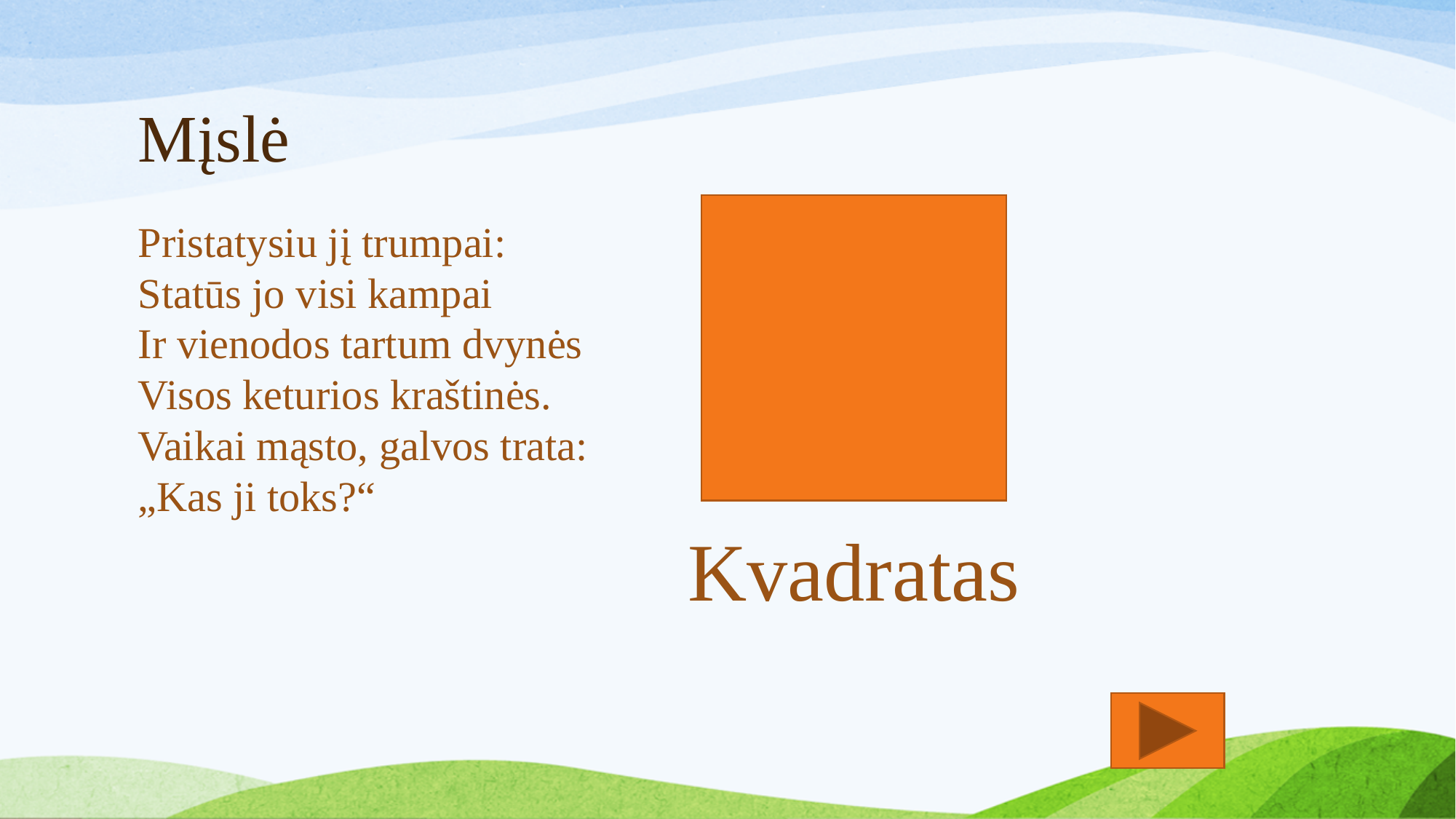

# Mįslė

Kvadratas
Pristatysiu jį trumpai:
Statūs jo visi kampai
Ir vienodos tartum dvynės
Visos keturios kraštinės.
Vaikai mąsto, galvos trata:
„Kas ji toks?“